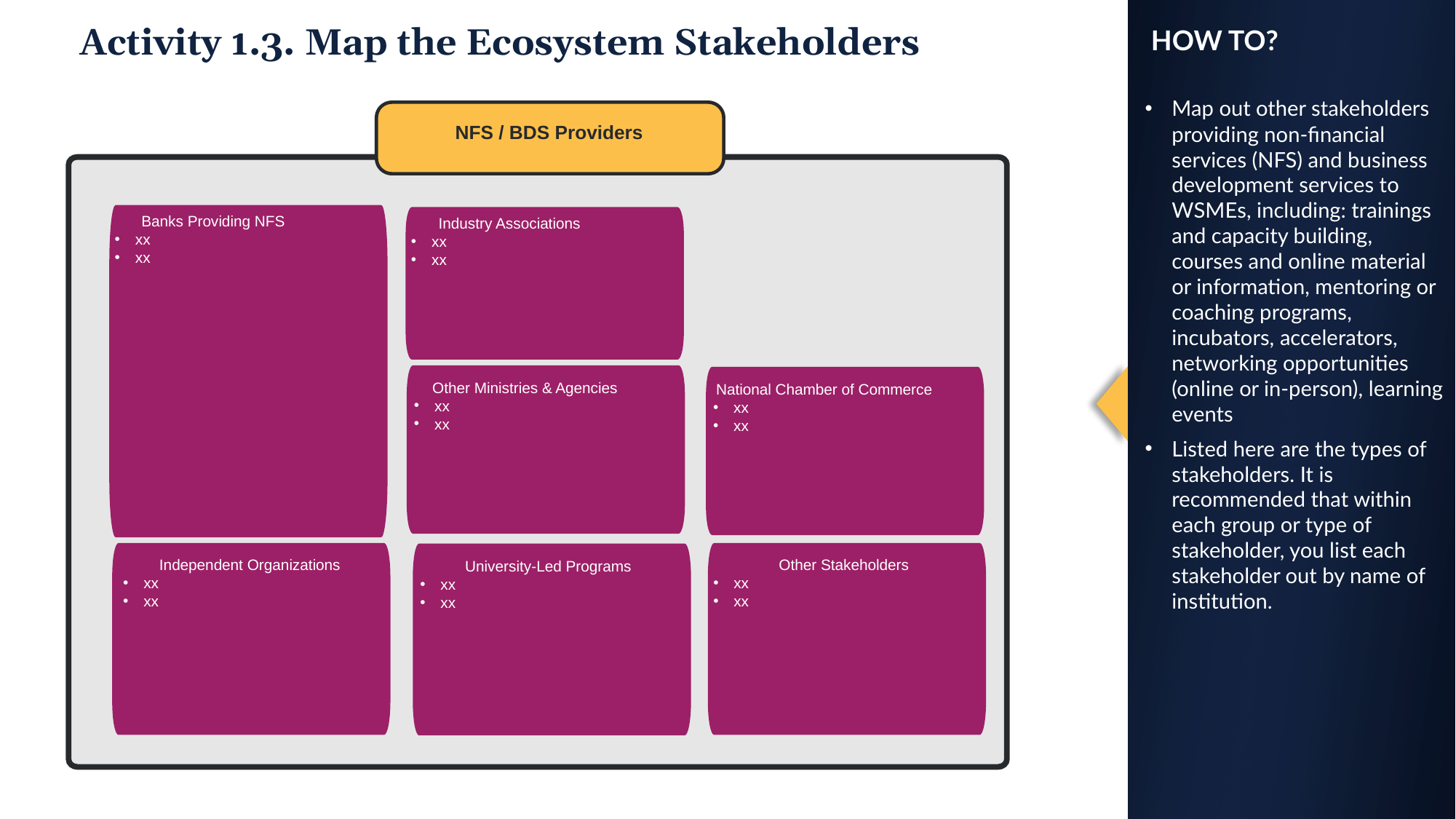

Activity 1.3. Map the Ecosystem Stakeholders
HOW TO?​
Map out other stakeholders providing non-financial services (NFS) and business development services to WSMEs, including: trainings and capacity building​, courses and online material or information​, mentoring or coaching programs​, incubators, accelerators​, networking opportunities (online or in-person)​, learning events​
Listed here are the types of stakeholders. It is recommended that within each group or type of stakeholder, you list each stakeholder out by name of institution.​
NFS / BDS Providers

Banks Providing NFS
xx
xx

Industry Associations
xx
xx

Other Ministries & Agencies
xx
xx
National Chamber of Commerce
xx
xx

Independent Organizations
xx
xx

Other Stakeholders
xx
xx

University-Led Programs
xx
xx